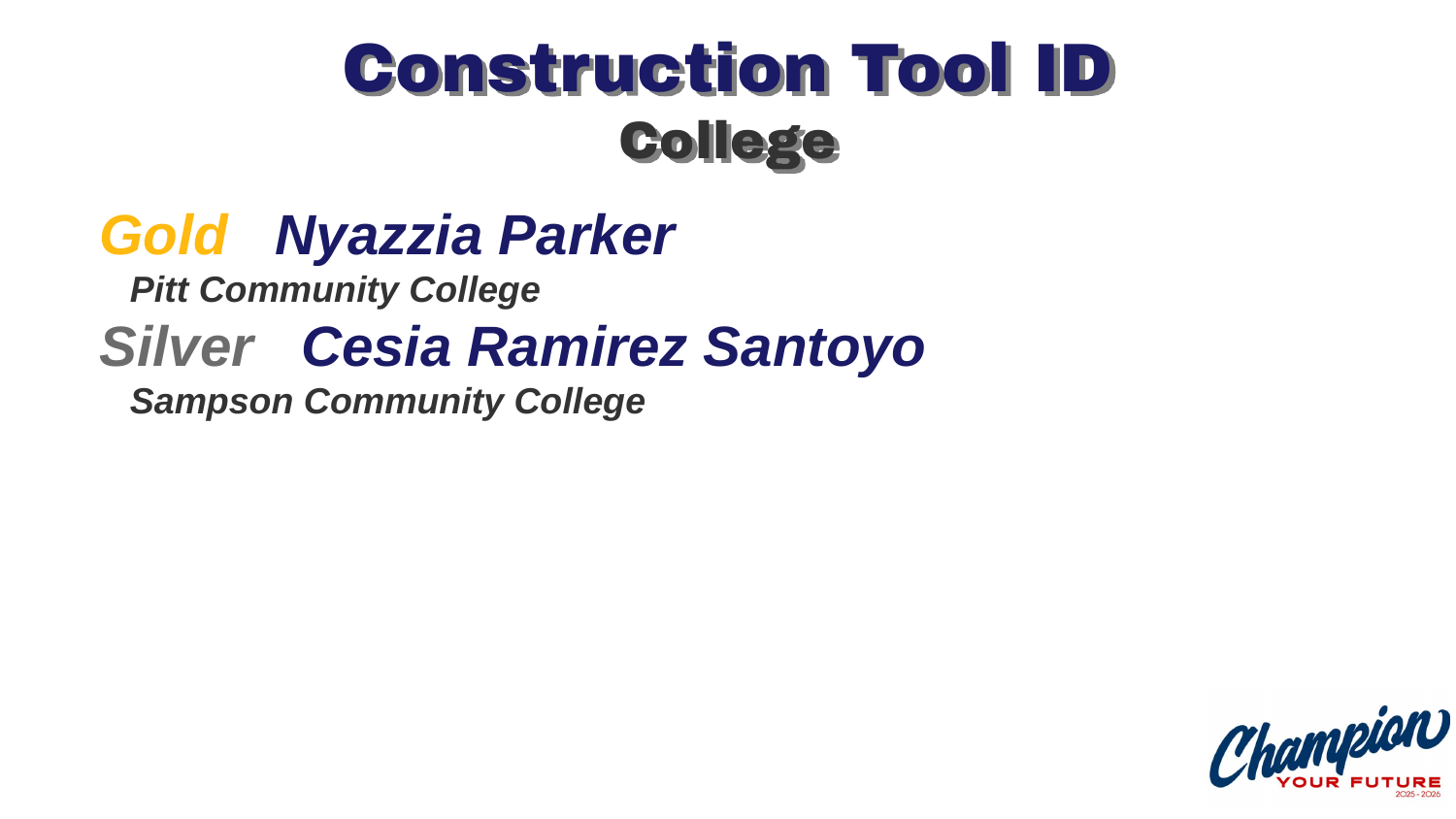

# Construction Tool ID College
Gold   Nyazzia Parker
   Pitt Community College
Silver   Cesia Ramirez Santoyo
   Sampson Community College